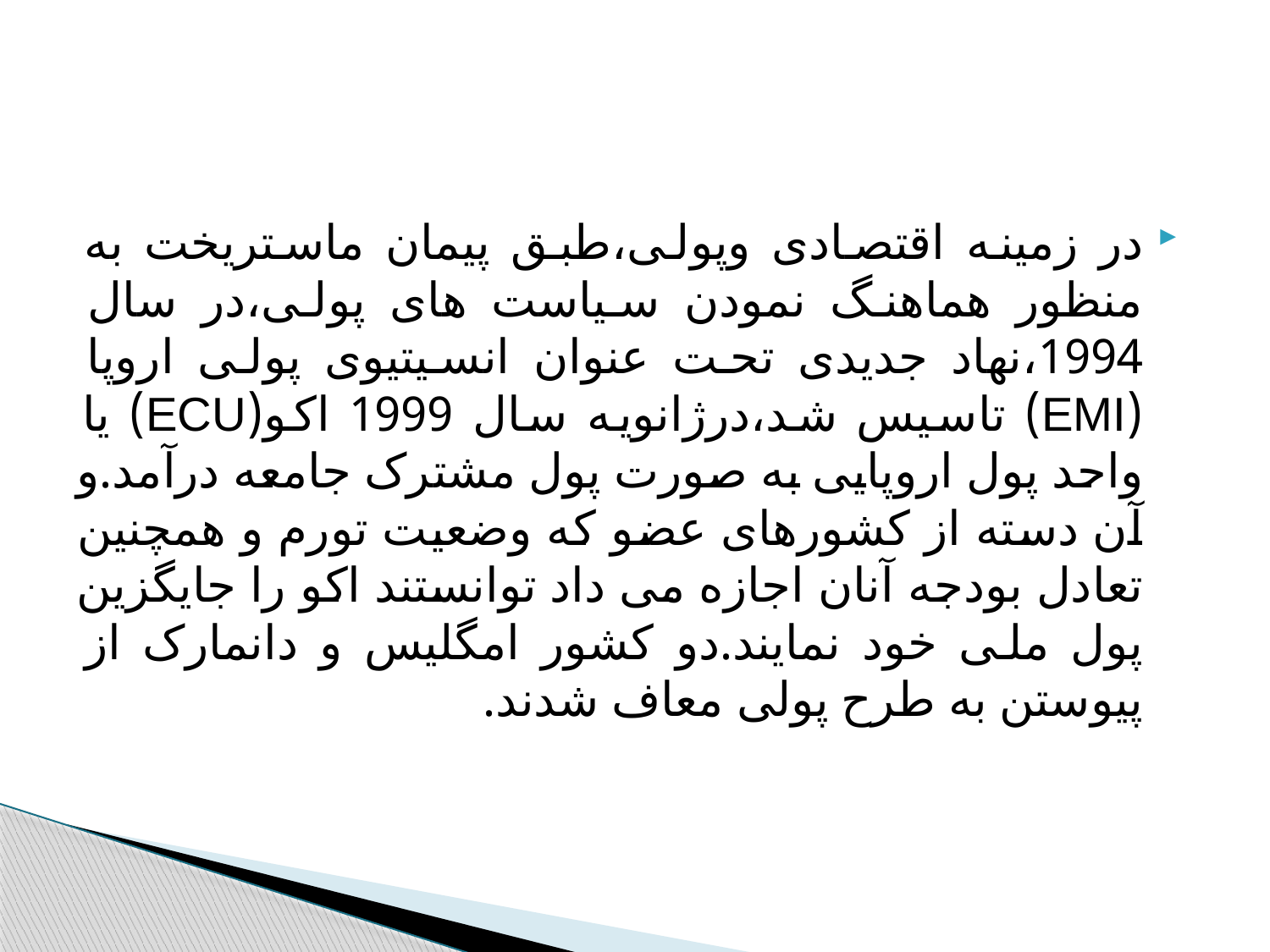

#
در زمینه اقتصادی وپولی،طبق پیمان ماستریخت به منظور هماهنگ نمودن سیاست های پولی،در سال 1994،نهاد جدیدی تحت عنوان انسیتیوی پولی اروپا (EMI) تاسیس شد،درژانویه سال 1999 اکو(ECU) یا واحد پول اروپایی به صورت پول مشترک جامعه درآمد.و آن دسته از کشورهای عضو که وضعیت تورم و همچنین تعادل بودجه آنان اجازه می داد توانستند اکو را جایگزین پول ملی خود نمایند.دو کشور امگلیس و دانمارک از پیوستن به طرح پولی معاف شدند.